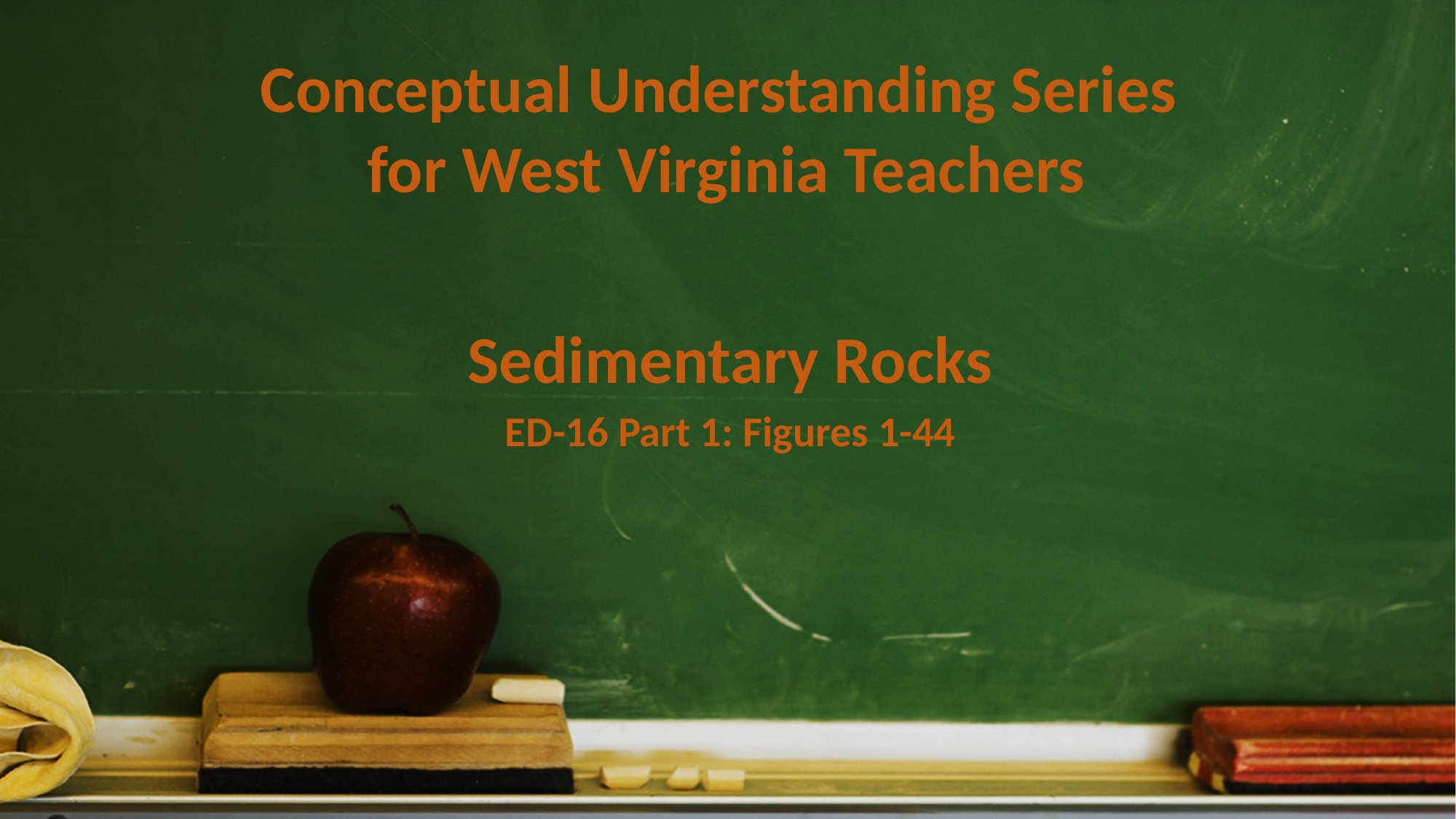

# Conceptual Understanding Series for West Virginia Teachers
Sedimentary Rocks
ED-16 Part 1: Figures 1-44